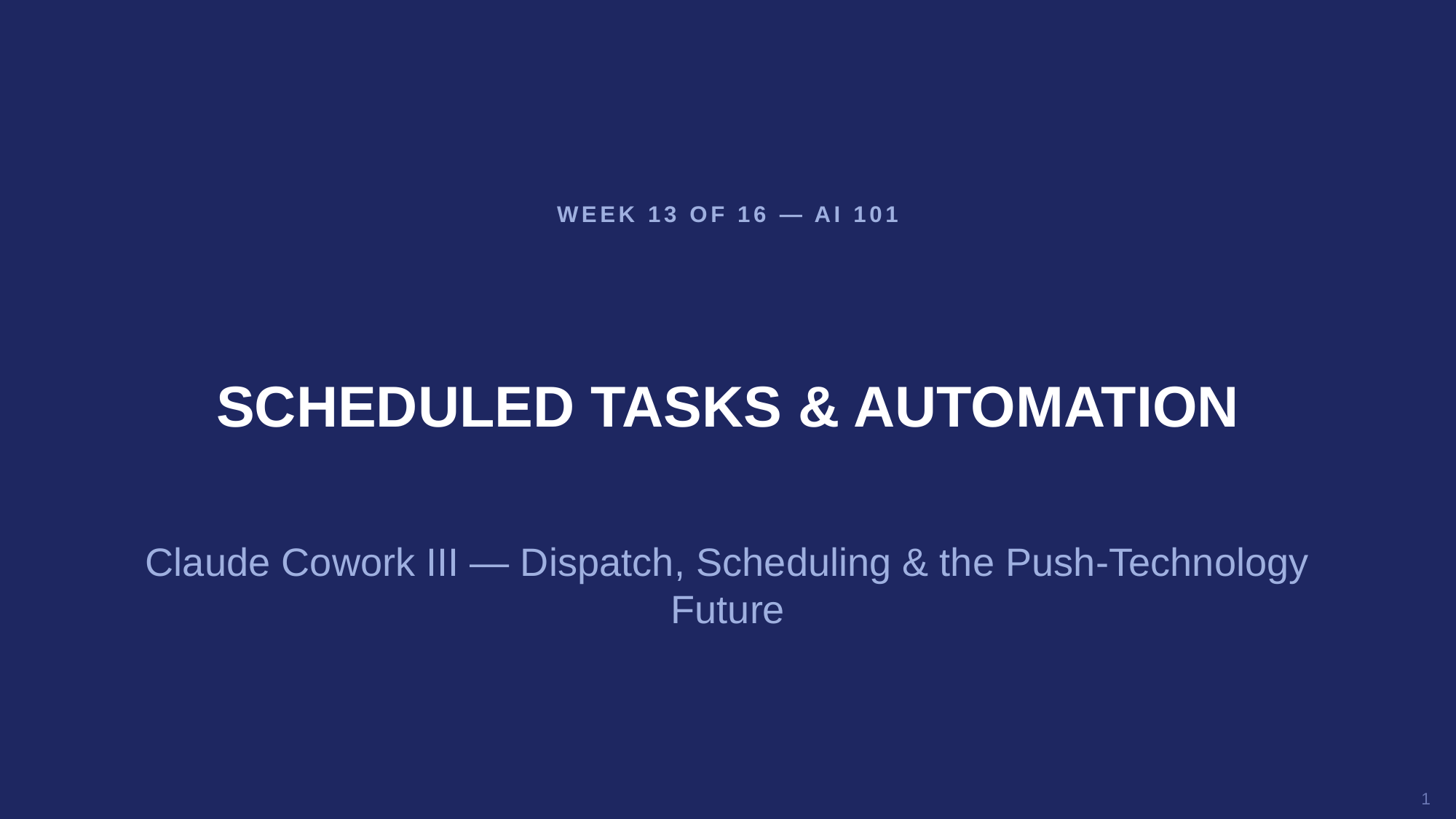

WEEK 13 OF 16 — AI 101
SCHEDULED TASKS & AUTOMATION
Claude Cowork III — Dispatch, Scheduling & the Push-Technology Future
1